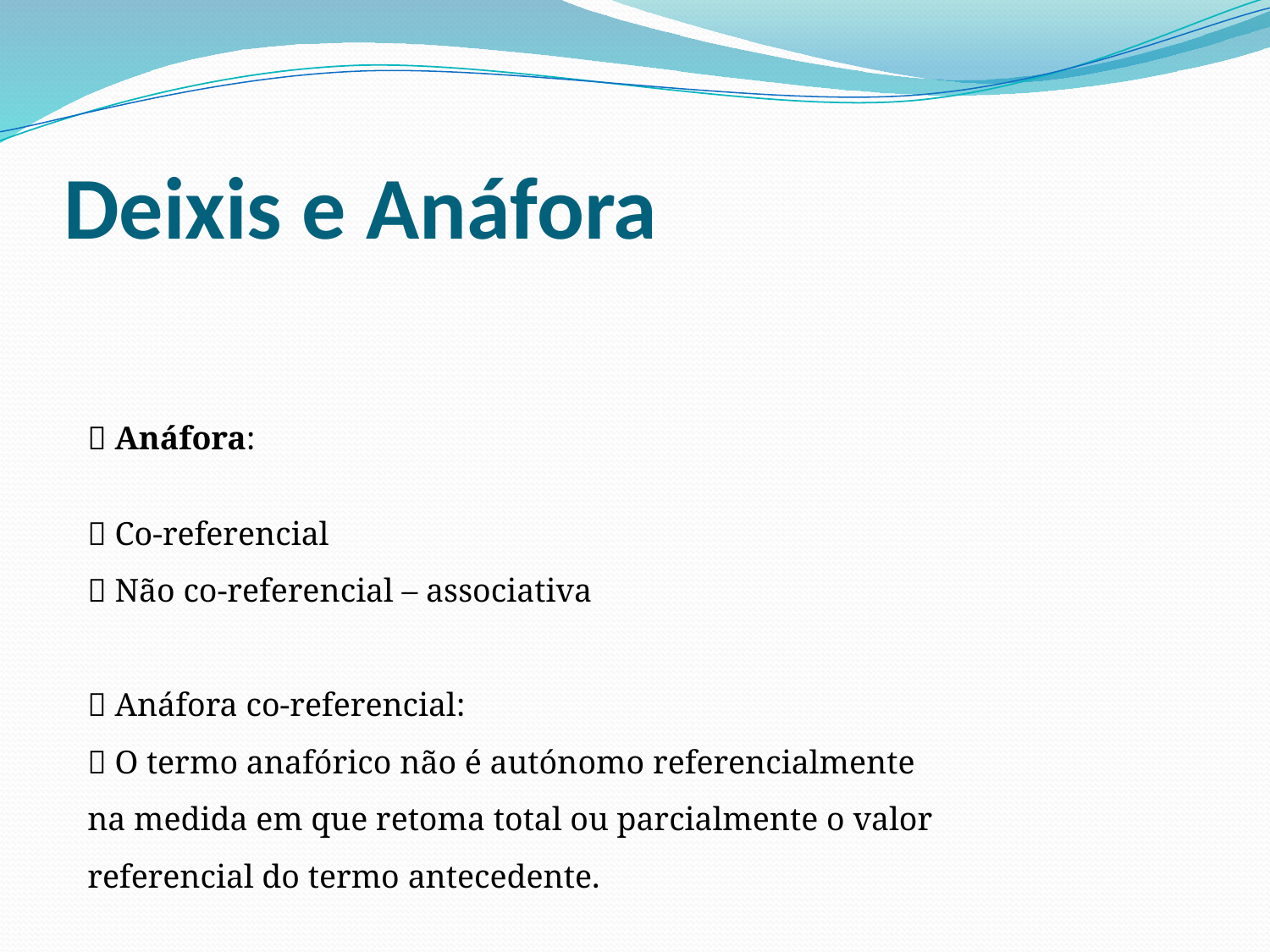

# Deixis e Anáfora
􀂄 Anáfora:

􀂄 Co-referencial
􀂄 Não co-referencial – associativa

􀂄 Anáfora co-referencial:
􀂄 O termo anafórico não é autónomo referencialmente na medida em que retoma total ou parcialmente o valor
referencial do termo antecedente.